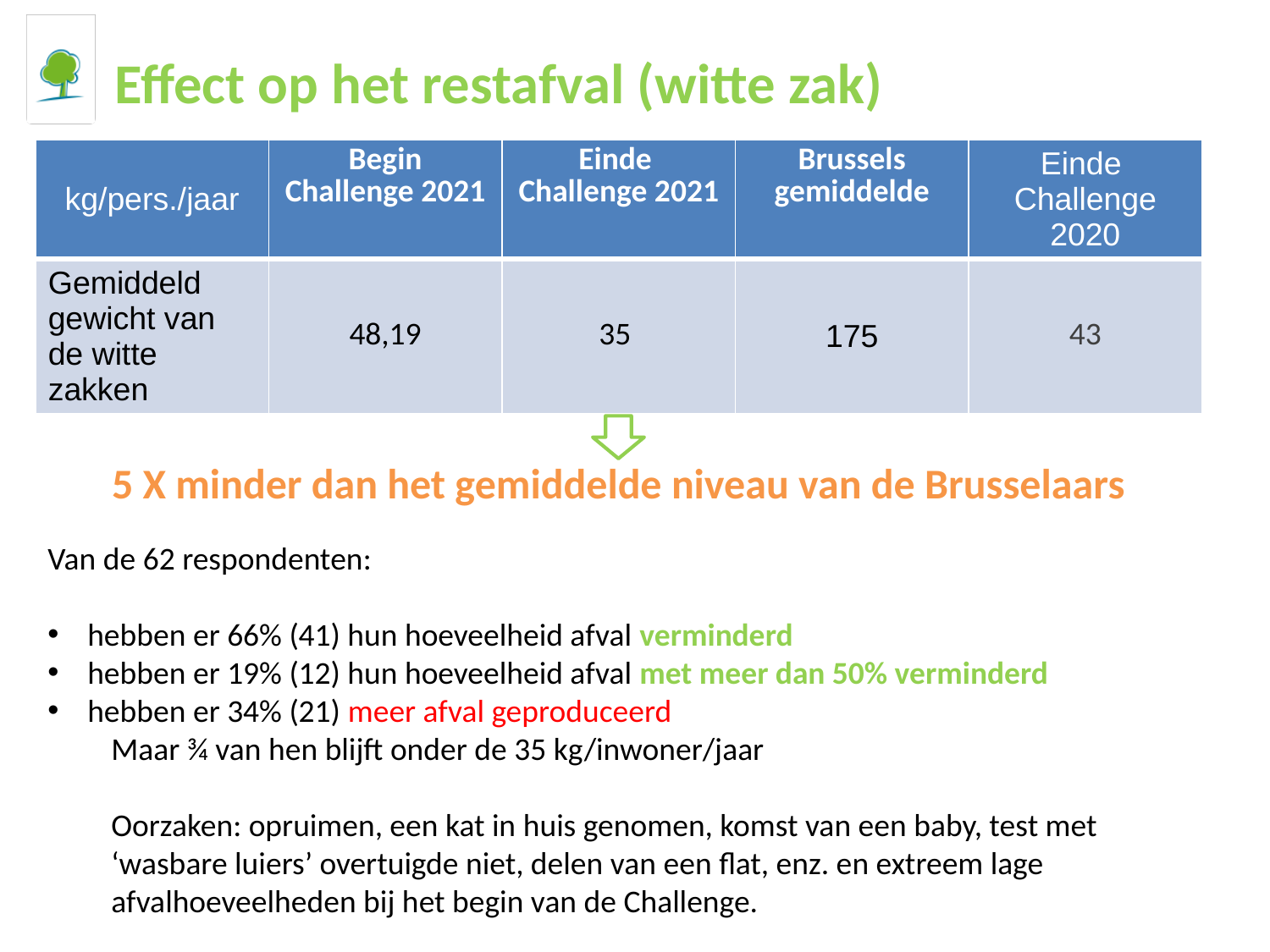

# Effect op het restafval (witte zak)
| kg/pers./jaar | Begin Challenge 2021 | Einde Challenge 2021 | Brussels gemiddelde | Einde Challenge 2020 |
| --- | --- | --- | --- | --- |
| Gemiddeld gewicht van de witte zakken | 48,19 | 35 | 175 | 43 |

Gemiddelde daling:  - 27% (witte zak) in 9 maanden tijd

5 X minder dan het gemiddelde niveau van de Brusselaars

Van de 62 respondenten:

hebben er 66% (41) hun hoeveelheid afval verminderd
hebben er 19% (12) hun hoeveelheid afval met meer dan 50% verminderd
hebben er 34% (21) meer afval geproduceerd
Maar ¾ van hen blijft onder de 35 kg/inwoner/jaar

Oorzaken: opruimen, een kat in huis genomen, komst van een baby, test met ‘wasbare luiers’ overtuigde niet, delen van een flat, enz. en extreem lage afvalhoeveelheden bij het begin van de Challenge.